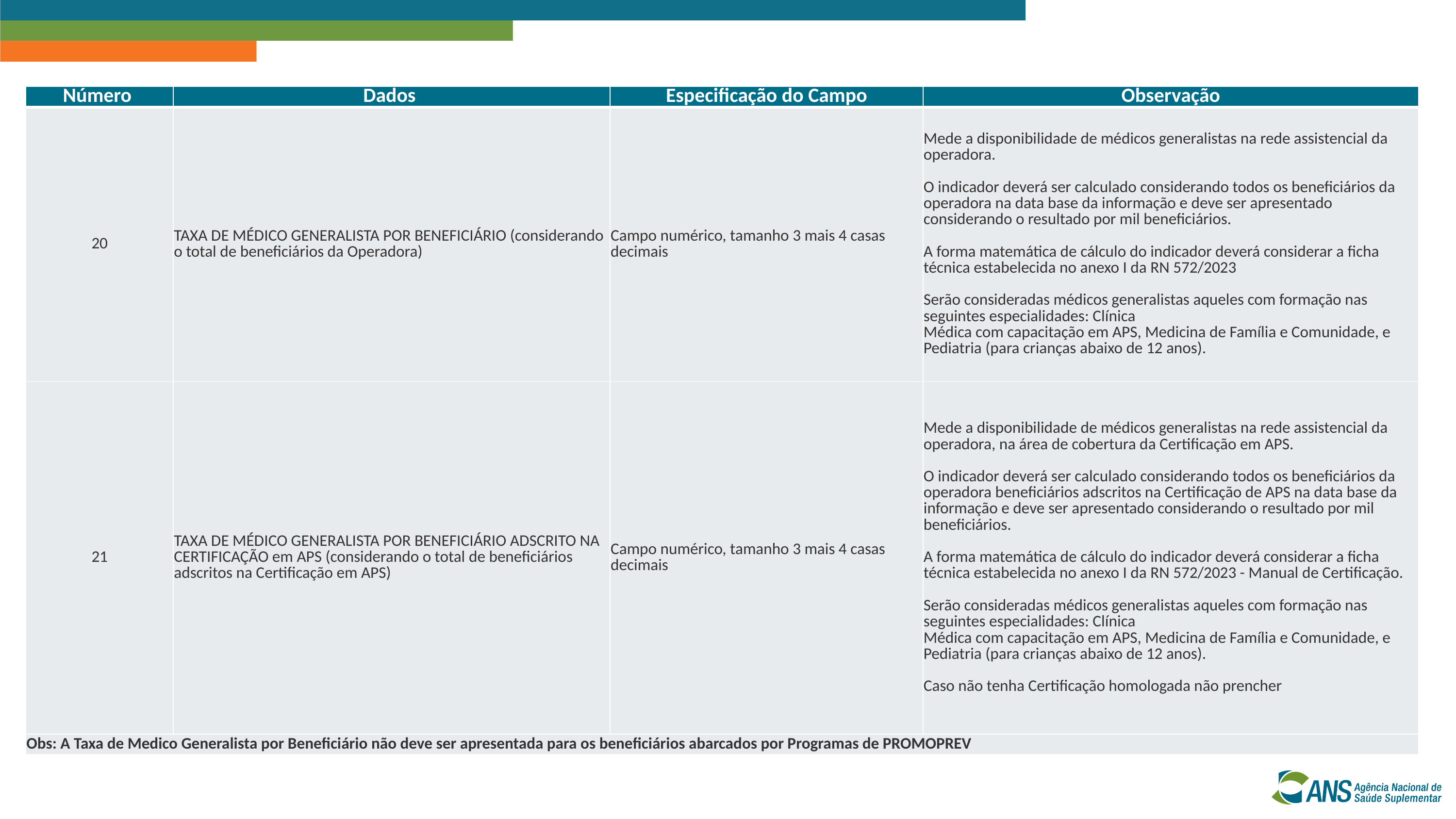

| Número | Dados | Especificação do Campo | Observação |
| --- | --- | --- | --- |
| 20 | TAXA DE MÉDICO GENERALISTA POR BENEFICIÁRIO (considerando o total de beneficiários da Operadora) | Campo numérico, tamanho 3 mais 4 casas decimais | Mede a disponibilidade de médicos generalistas na rede assistencial da operadora. O indicador deverá ser calculado considerando todos os beneficiários da operadora na data base da informação e deve ser apresentado considerando o resultado por mil beneficiários. A forma matemática de cálculo do indicador deverá considerar a ficha técnica estabelecida no anexo I da RN 572/2023 Serão consideradas médicos generalistas aqueles com formação nas seguintes especialidades: Clínica Médica com capacitação em APS, Medicina de Família e Comunidade, e Pediatria (para crianças abaixo de 12 anos). |
| 21 | TAXA DE MÉDICO GENERALISTA POR BENEFICIÁRIO ADSCRITO NA CERTIFICAÇÃO em APS (considerando o total de beneficiários adscritos na Certificação em APS) | Campo numérico, tamanho 3 mais 4 casas decimais | Mede a disponibilidade de médicos generalistas na rede assistencial da operadora, na área de cobertura da Certificação em APS. O indicador deverá ser calculado considerando todos os beneficiários da operadora beneficiários adscritos na Certificação de APS na data base da informação e deve ser apresentado considerando o resultado por mil beneficiários. A forma matemática de cálculo do indicador deverá considerar a ficha técnica estabelecida no anexo I da RN 572/2023 - Manual de Certificação. Serão consideradas médicos generalistas aqueles com formação nas seguintes especialidades: Clínica Médica com capacitação em APS, Medicina de Família e Comunidade, e Pediatria (para crianças abaixo de 12 anos). Caso não tenha Certificação homologada não prencher |
| Obs: A Taxa de Medico Generalista por Beneficiário não deve ser apresentada para os beneficiários abarcados por Programas de PROMOPREV |  |  |  |